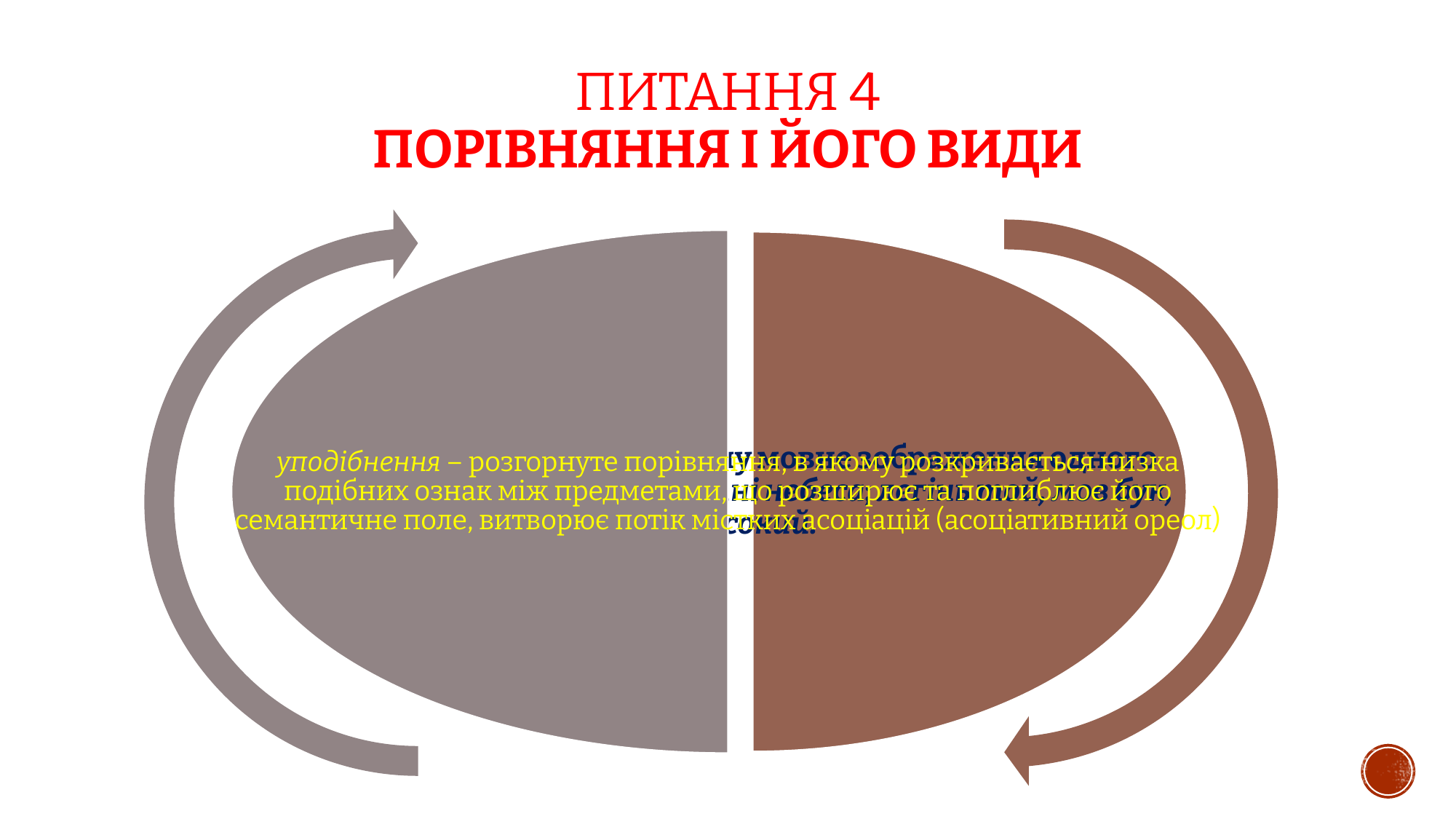

# Питання 4 Порівняння і його види
Порівняння – троп, у якому мовне зображення одного предмета: як льон, блакитні небеса; легінь той, мов бук, високий.
уподібнення – розгорнуте порівняння, в якому розкривається низка подібних ознак між предметами, що розширює та поглиблює його семантичне поле, витворює потік містких асоціацій (асоціативний ореол)